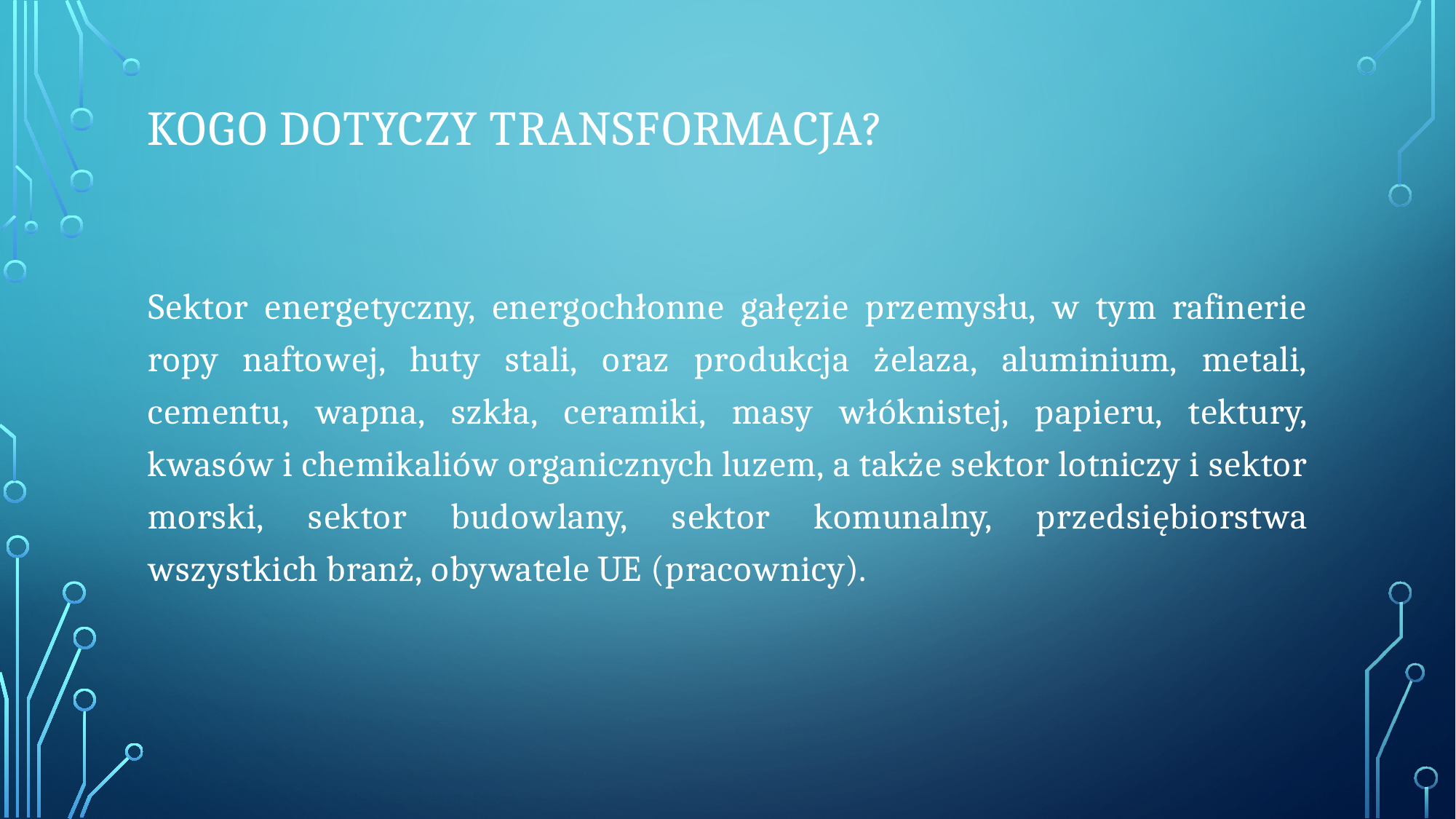

# Kogo dotyczy transformacja?
Sektor energetyczny, energochłonne gałęzie przemysłu, w tym rafinerie ropy naftowej, huty stali, oraz produkcja żelaza, aluminium, metali, cementu, wapna, szkła, ceramiki, masy włóknistej, papieru, tektury, kwasów i chemikaliów organicznych luzem, a także sektor lotniczy i sektor morski, sektor budowlany, sektor komunalny, przedsiębiorstwa wszystkich branż, obywatele UE (pracownicy).